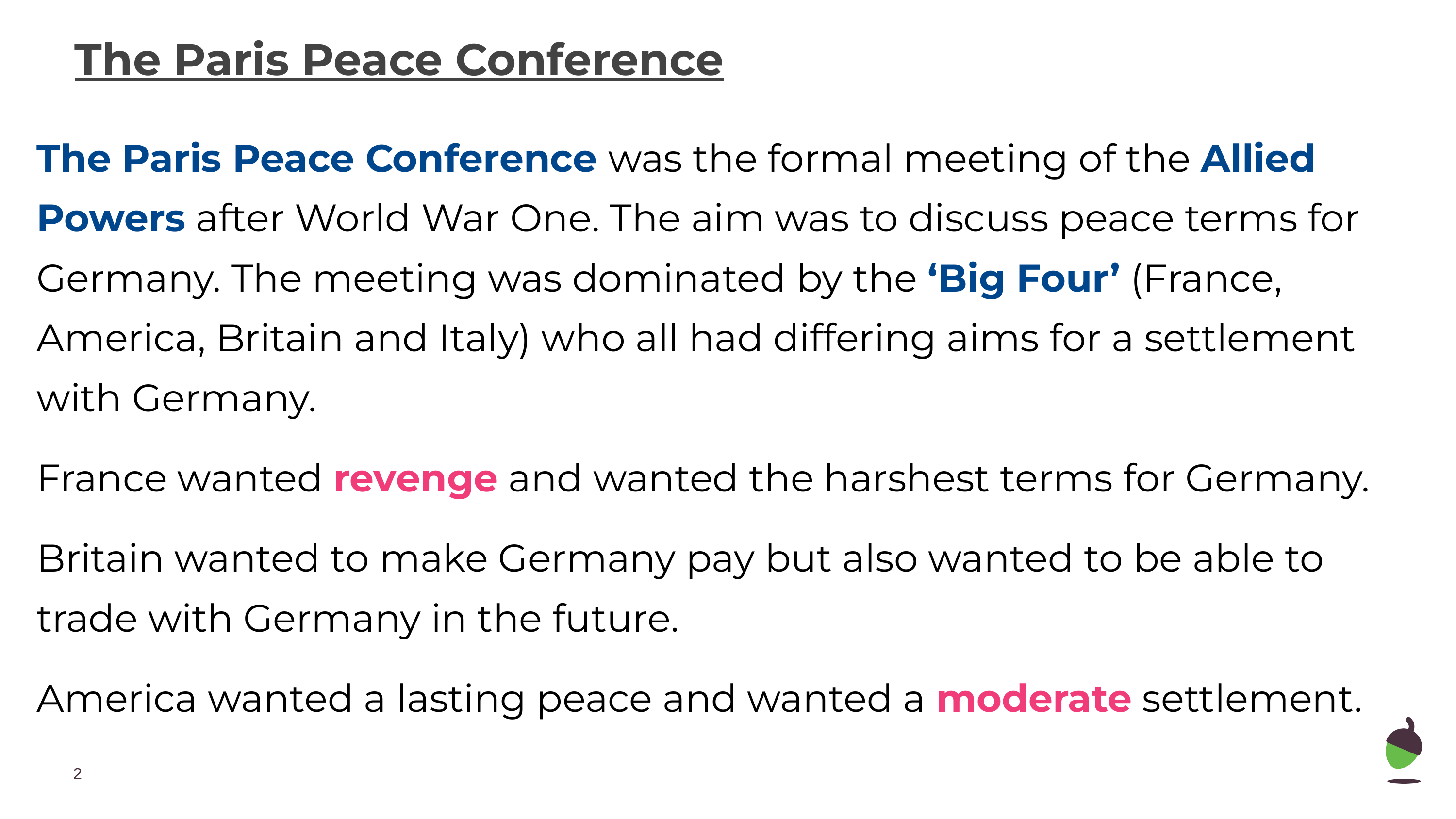

# The Paris Peace Conference
The Paris Peace Conference was the formal meeting of the Allied Powers after World War One. The aim was to discuss peace terms for Germany. The meeting was dominated by the ‘Big Four’ (France, America, Britain and Italy) who all had differing aims for a settlement with Germany.
France wanted revenge and wanted the harshest terms for Germany.
Britain wanted to make Germany pay but also wanted to be able to trade with Germany in the future.
America wanted a lasting peace and wanted a moderate settlement.

2